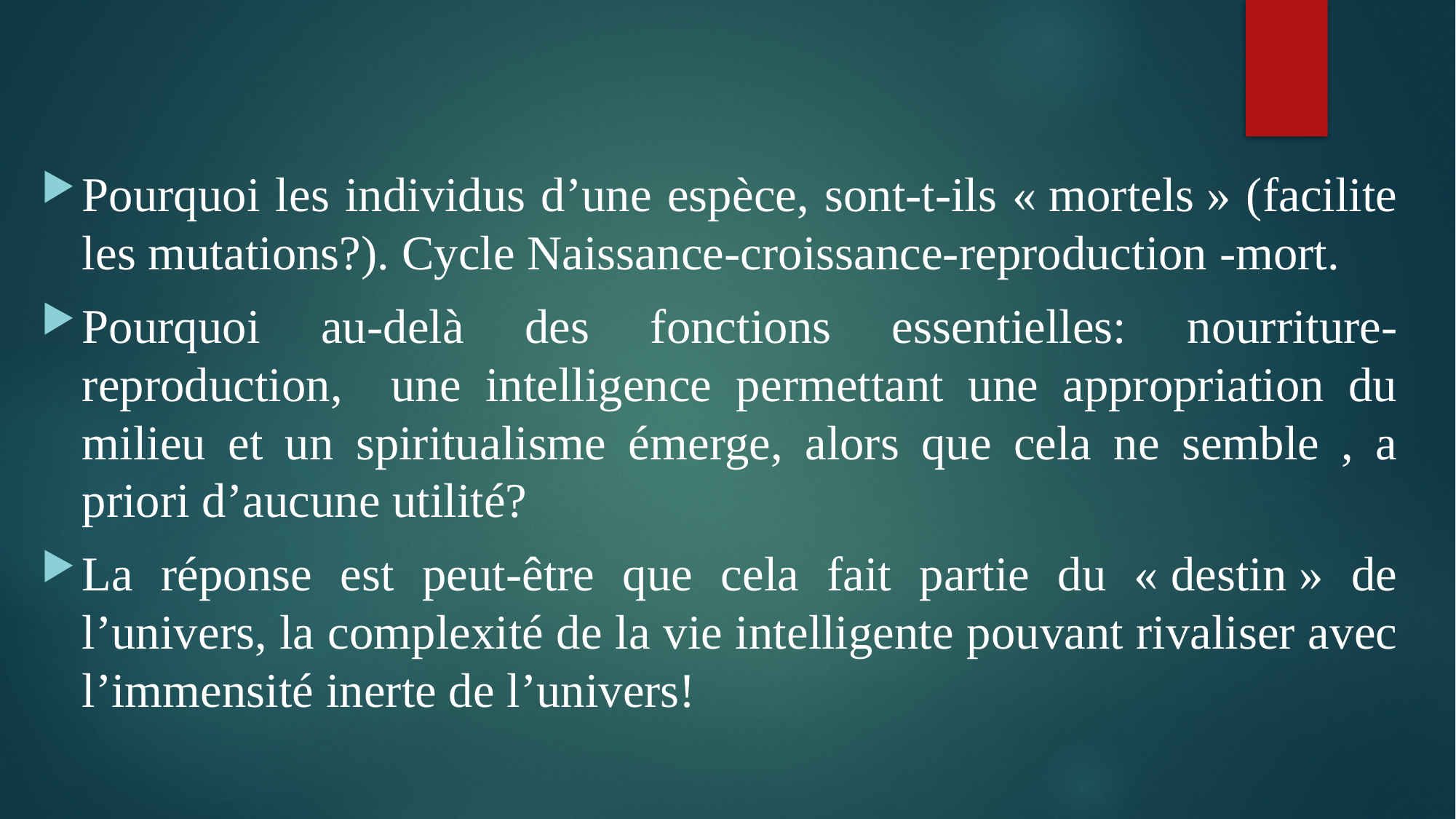

Pourquoi les individus d’une espèce, sont-t-ils « mortels » (facilite les mutations?). Cycle Naissance-croissance-reproduction -mort.
Pourquoi au-delà des fonctions essentielles: nourriture- reproduction,  une intelligence permettant une appropriation du milieu et un spiritualisme émerge, alors que cela ne semble , a priori d’aucune utilité?
La réponse est peut-être que cela fait partie du « destin » de l’univers, la complexité de la vie intelligente pouvant rivaliser avec l’immensité inerte de l’univers!